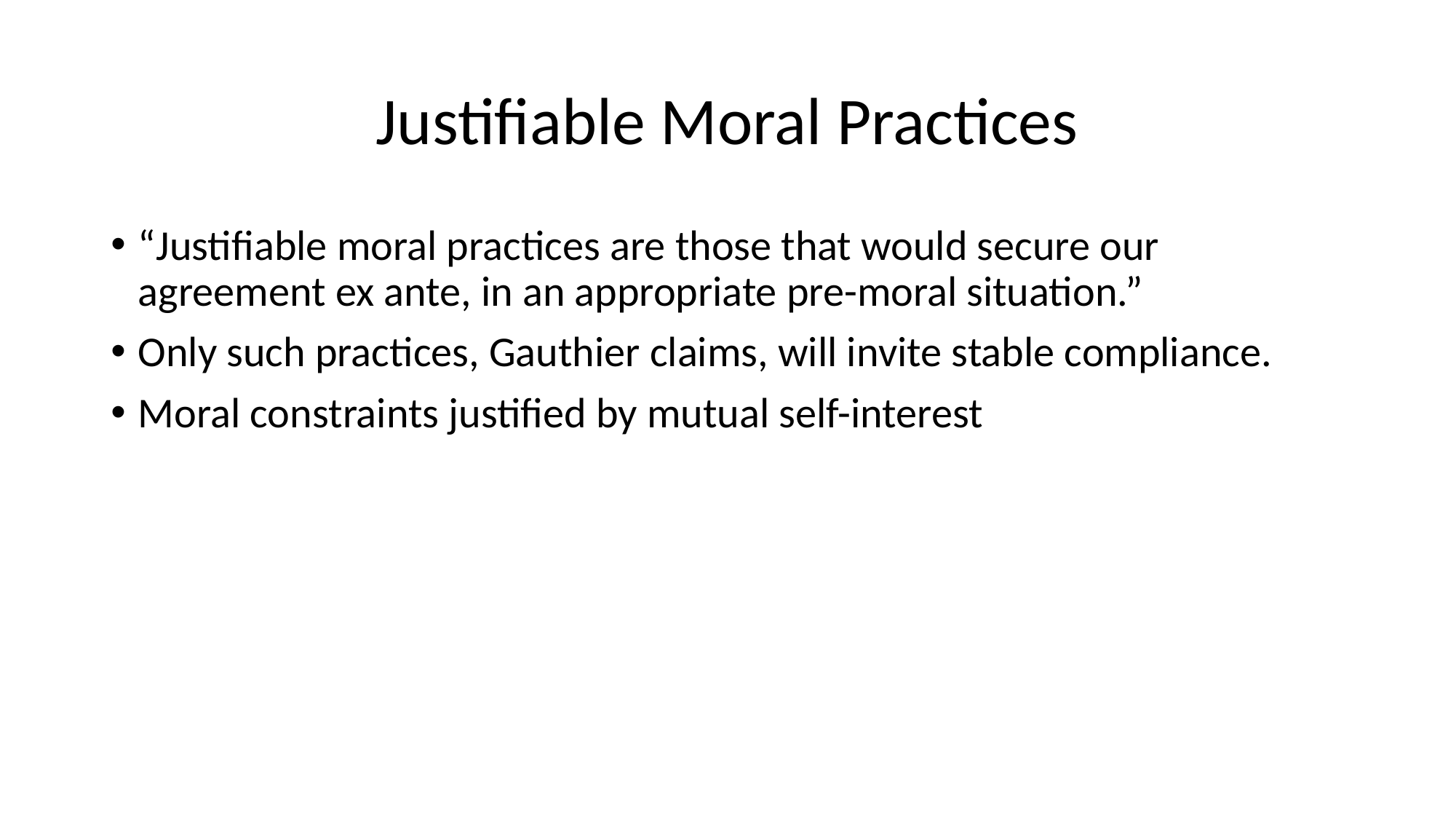

# Justifiable Moral Practices
“Justifiable moral practices are those that would secure our agreement ex ante, in an appropriate pre-moral situation.”
Only such practices, Gauthier claims, will invite stable compliance.
Moral constraints justified by mutual self-interest